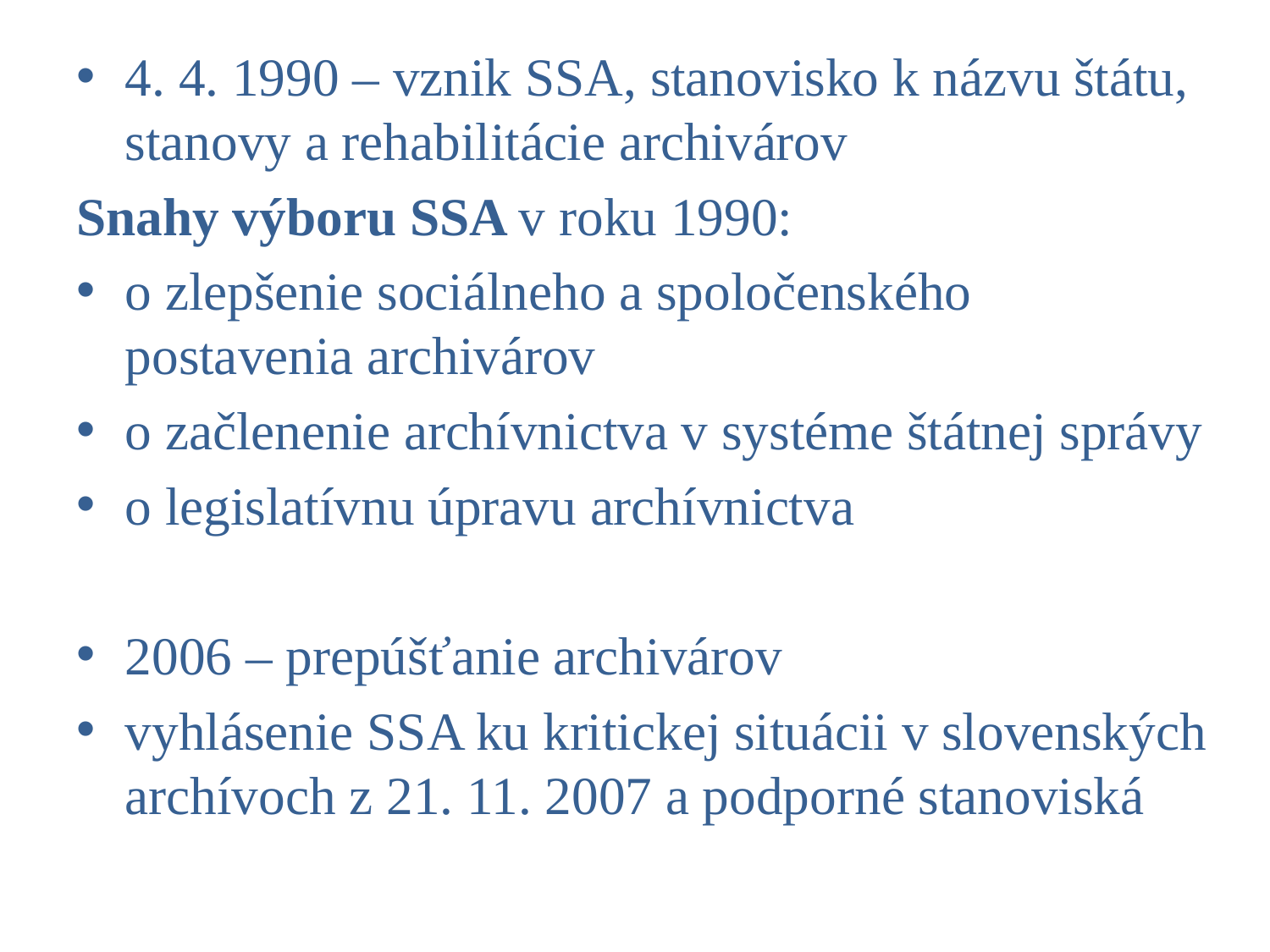

4. 4. 1990 – vznik SSA, stanovisko k názvu štátu, stanovy a rehabilitácie archivárov
Snahy výboru SSA v roku 1990:
o zlepšenie sociálneho a spoločenského postavenia archivárov
o začlenenie archívnictva v systéme štátnej správy
o legislatívnu úpravu archívnictva

2006 – prepúšťanie archivárov
vyhlásenie SSA ku kritickej situácii v slovenských archívoch z 21. 11. 2007 a podporné stanoviská

#